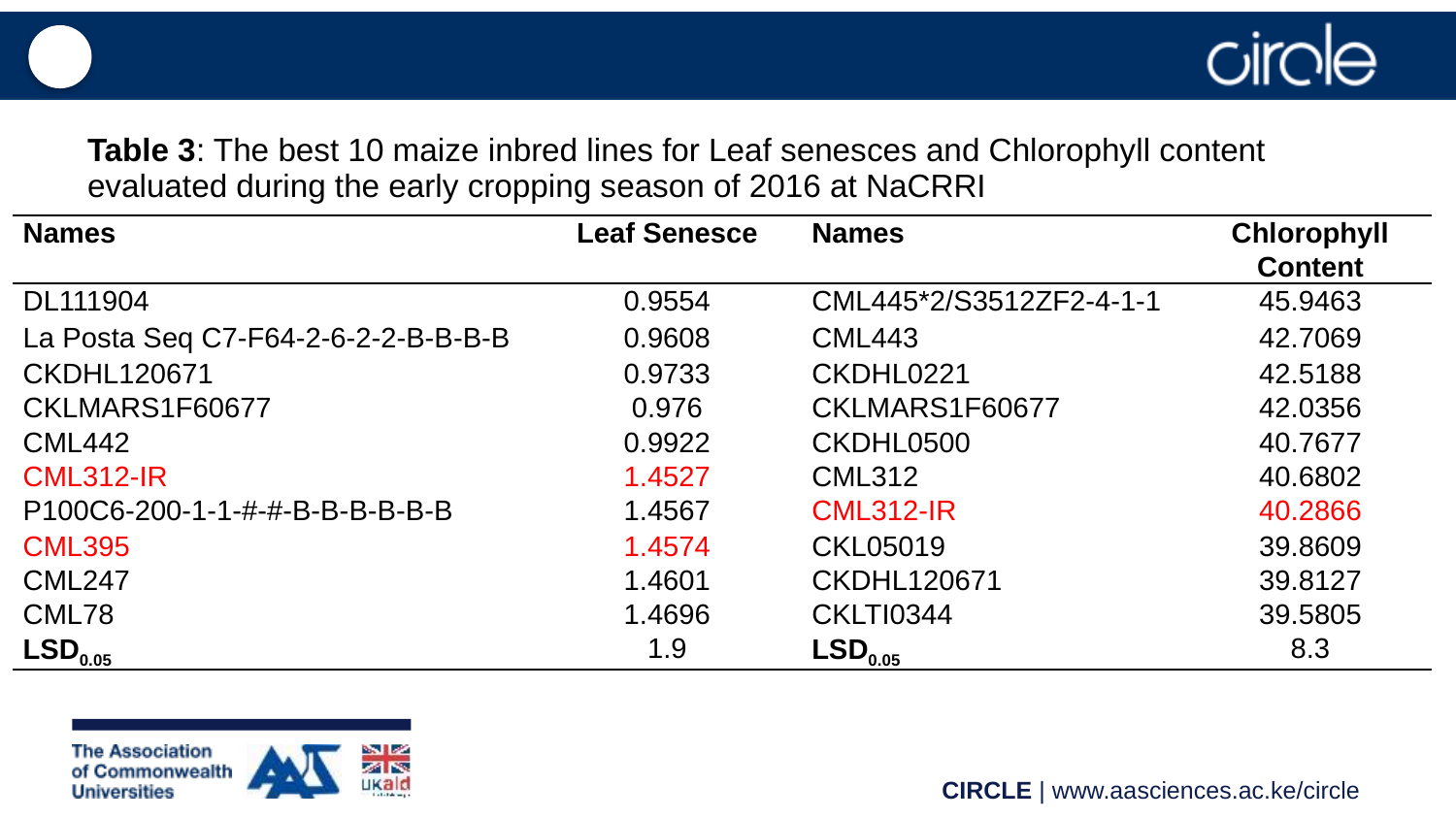

# Table 3: The best 10 maize inbred lines for Leaf senesces and Chlorophyll content evaluated during the early cropping season of 2016 at NaCRRI
| Names | Leaf Senesce | Names | Chlorophyll Content |
| --- | --- | --- | --- |
| DL111904 | 0.9554 | CML445\*2/S3512ZF2-4-1-1 | 45.9463 |
| La Posta Seq C7-F64-2-6-2-2-B-B-B-B | 0.9608 | CML443 | 42.7069 |
| CKDHL120671 | 0.9733 | CKDHL0221 | 42.5188 |
| CKLMARS1F60677 | 0.976 | CKLMARS1F60677 | 42.0356 |
| CML442 | 0.9922 | CKDHL0500 | 40.7677 |
| CML312-IR | 1.4527 | CML312 | 40.6802 |
| P100C6-200-1-1-#-#-B-B-B-B-B-B | 1.4567 | CML312-IR | 40.2866 |
| CML395 | 1.4574 | CKL05019 | 39.8609 |
| CML247 | 1.4601 | CKDHL120671 | 39.8127 |
| CML78 | 1.4696 | CKLTI0344 | 39.5805 |
| LSD0.05 | 1.9 | LSD0.05 | 8.3 |